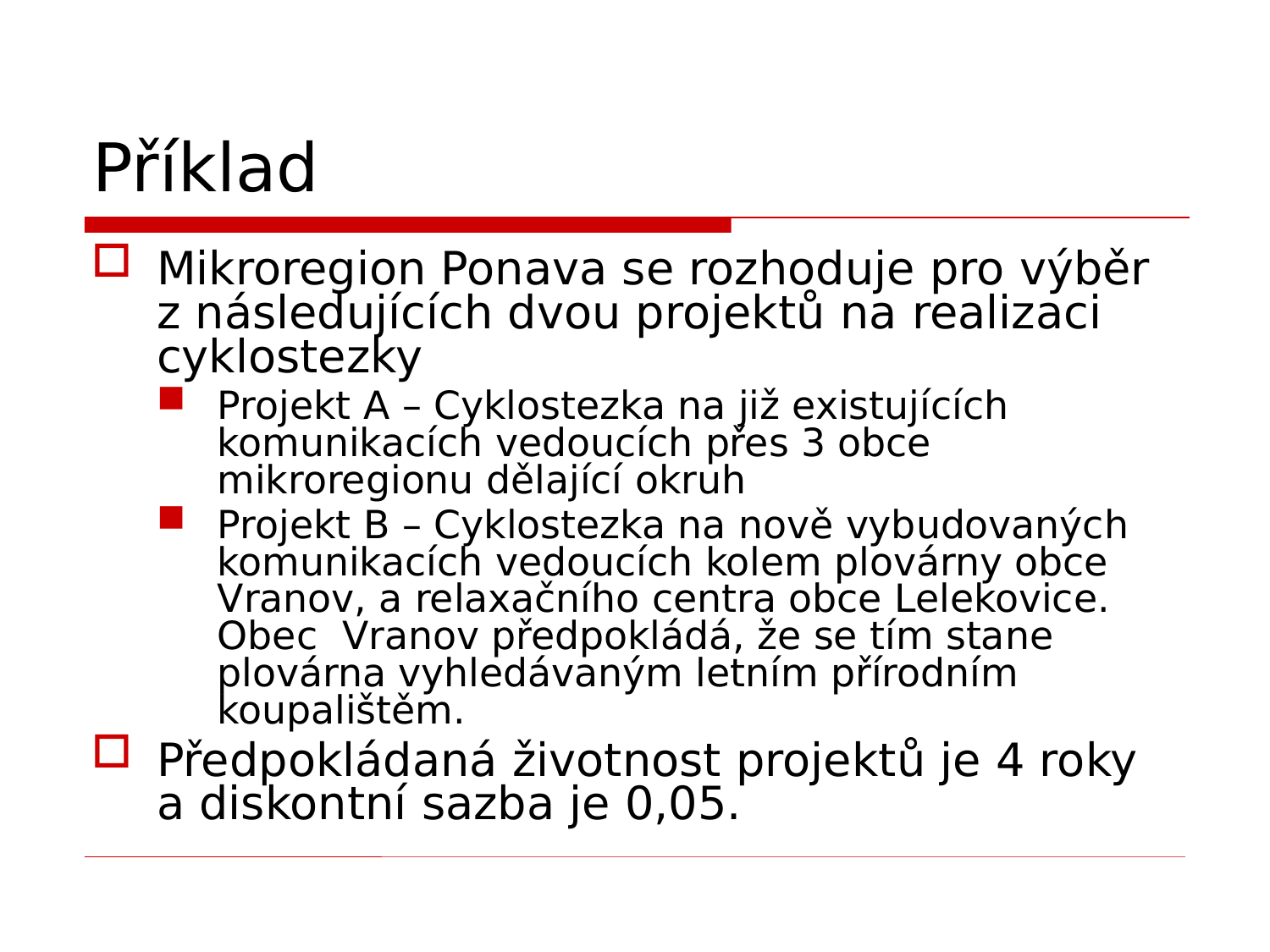

# Příklad
Mikroregion Ponava se rozhoduje pro výběr z následujících dvou projektů na realizaci cyklostezky
Projekt A – Cyklostezka na již existujících komunikacích vedoucích přes 3 obce mikroregionu dělající okruh
Projekt B – Cyklostezka na nově vybudovaných komunikacích vedoucích kolem plovárny obce Vranov, a relaxačního centra obce Lelekovice. Obec  Vranov předpokládá, že se tím stane plovárna vyhledávaným letním přírodním koupalištěm.
Předpokládaná životnost projektů je 4 roky a diskontní sazba je 0,05.